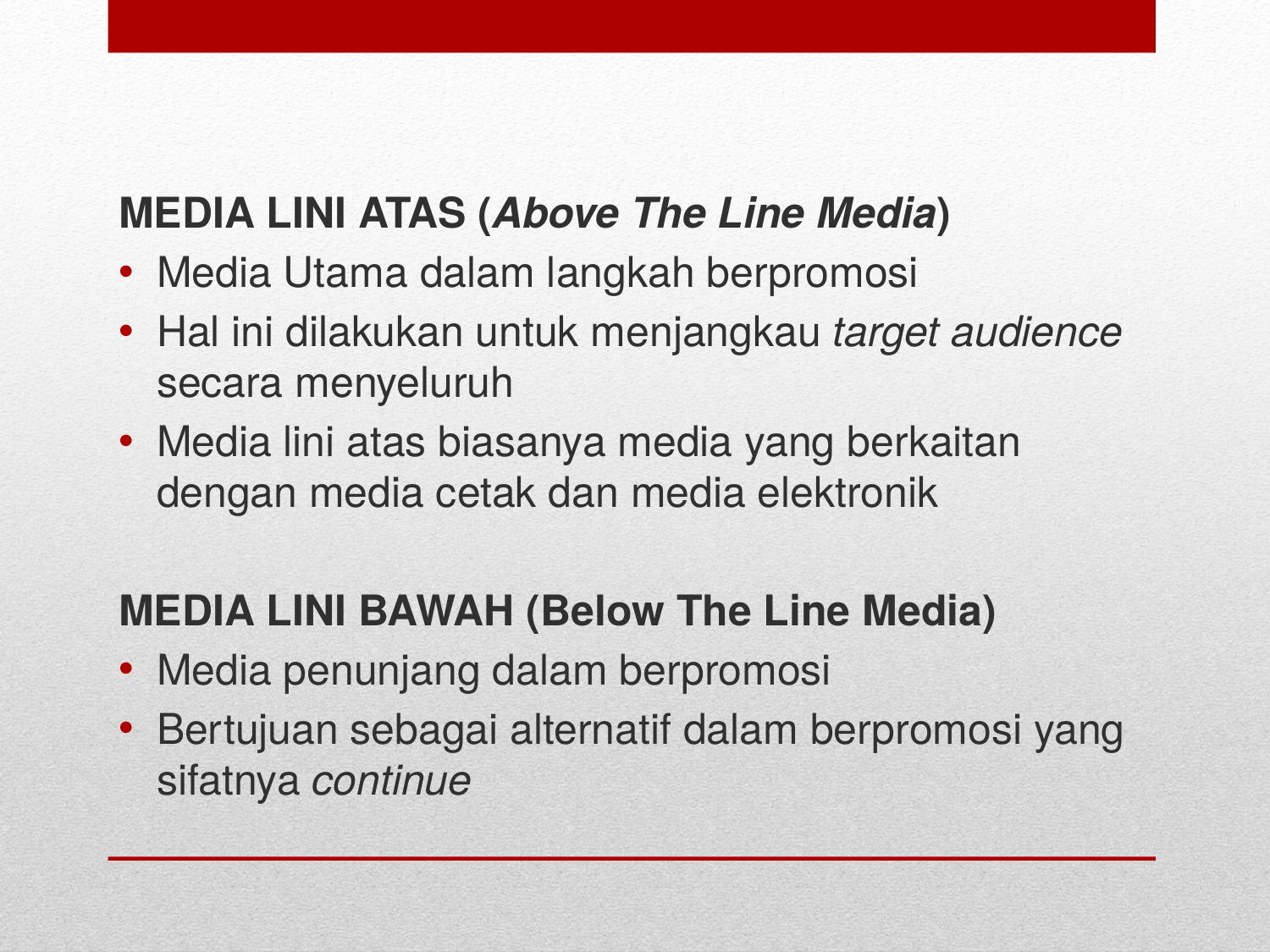

MEDIA LINI ATAS (Above The Line Media)
Media Utama dalam langkah berpromosi
Hal ini dilakukan untuk menjangkau target audience secara menyeluruh
Media lini atas biasanya media yang berkaitan dengan media cetak dan media elektronik

MEDIA LINI BAWAH (Below The Line Media)
Media penunjang dalam berpromosi
Bertujuan sebagai alternatif dalam berpromosi yang sifatnya continue